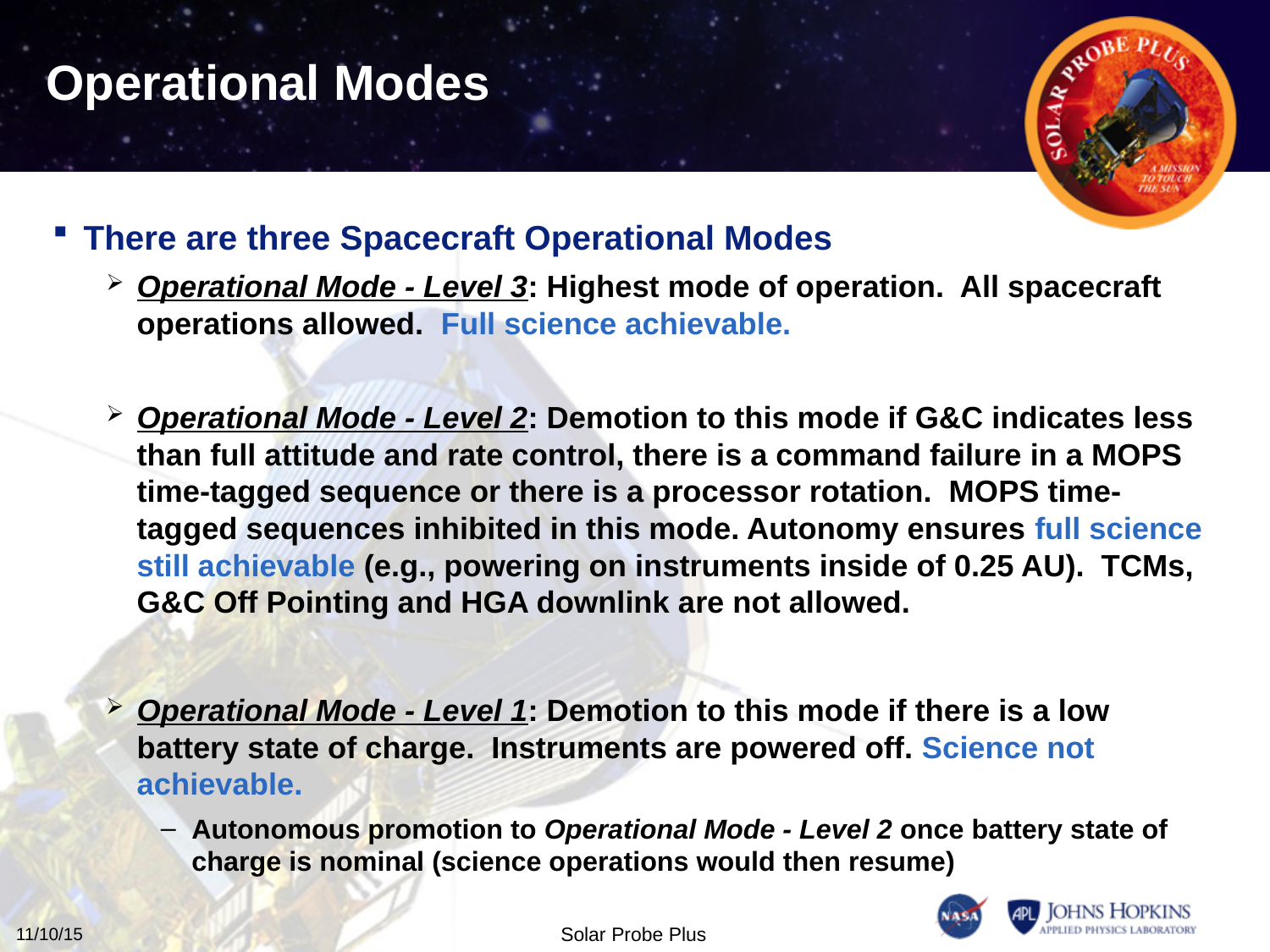

# Operational Modes
There are three Spacecraft Operational Modes
Operational Mode - Level 3: Highest mode of operation.  All spacecraft operations allowed.  Full science achievable.

Operational Mode - Level 2: Demotion to this mode if G&C indicates less than full attitude and rate control, there is a command failure in a MOPS time-tagged sequence or there is a processor rotation.  MOPS time-tagged sequences inhibited in this mode. Autonomy ensures full science still achievable (e.g., powering on instruments inside of 0.25 AU).  TCMs, G&C Off Pointing and HGA downlink are not allowed.

Operational Mode - Level 1: Demotion to this mode if there is a low battery state of charge.  Instruments are powered off. Science not achievable.
Autonomous promotion to Operational Mode - Level 2 once battery state of charge is nominal (science operations would then resume)

11/10/15